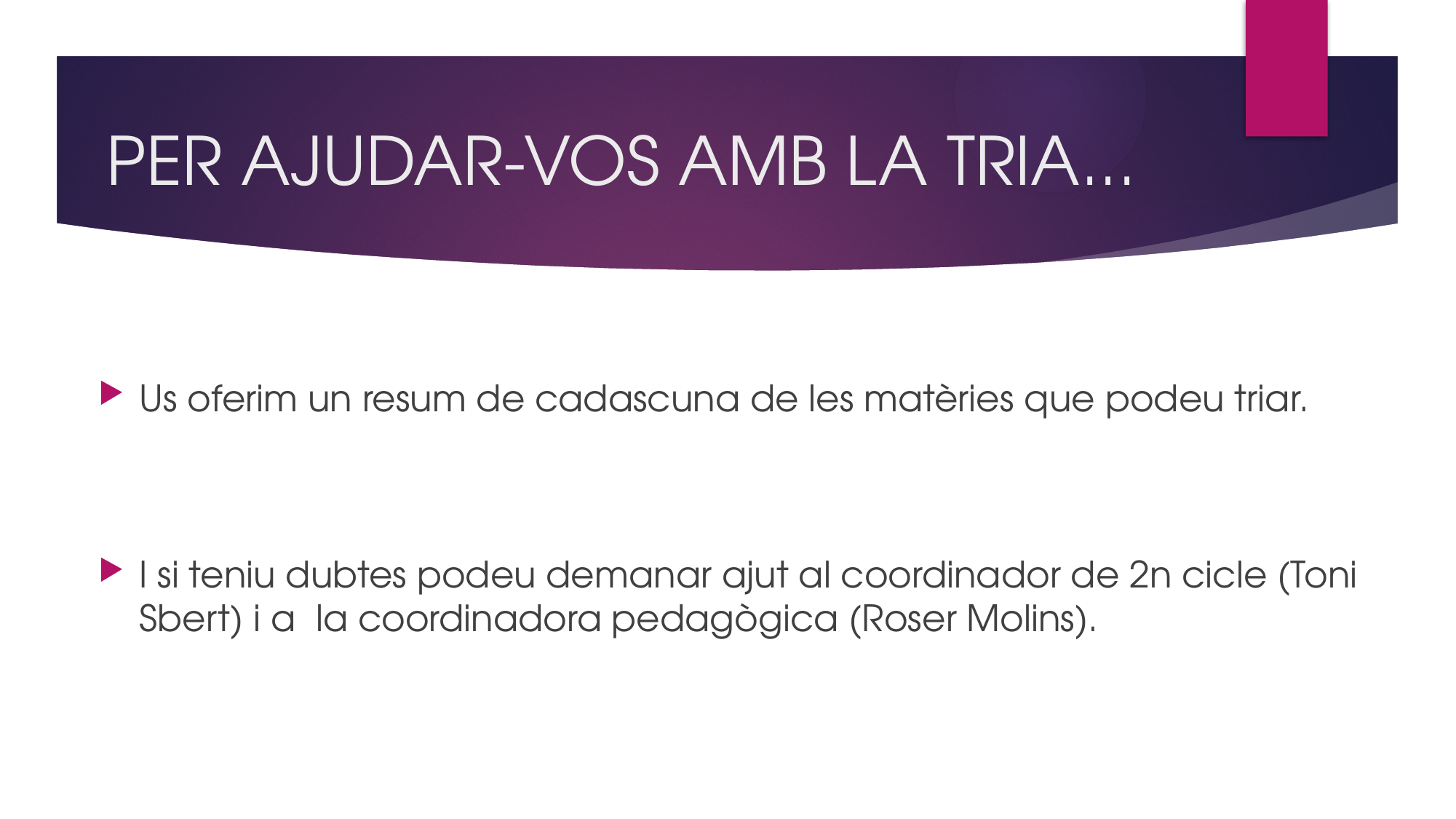

# PER AJUDAR-VOS AMB LA TRIA...

Us oferim un resum de cadascuna de les matèries que podeu triar.

I si teniu dubtes podeu demanar ajut al coordinador de 2n cicle (Toni Sbert) i a  la coordinadora pedagògica (Roser Molins).